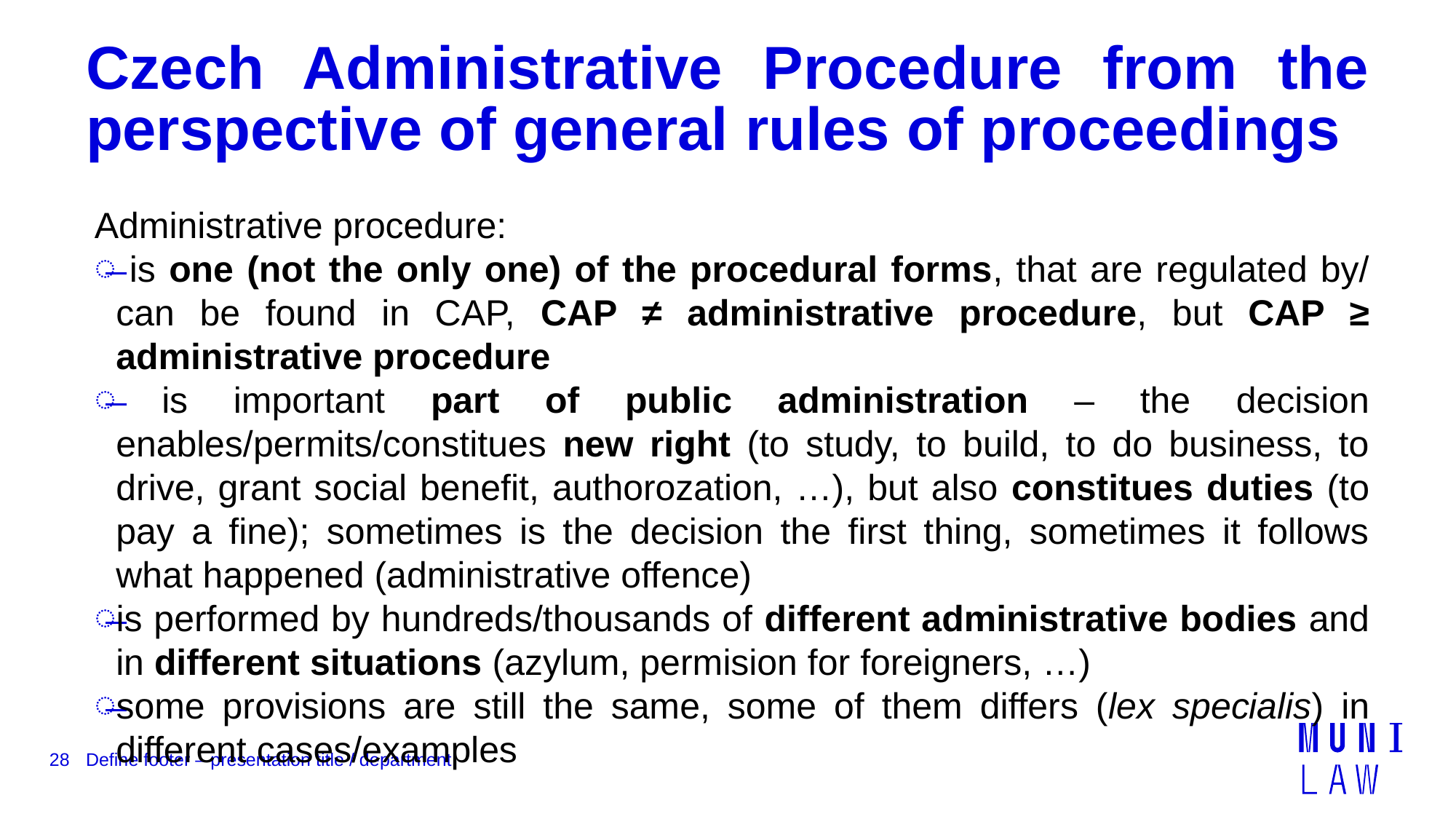

# Czech Administrative Procedure from the perspective of general rules of proceedings
Administrative procedure:
 is one (not the only one) of the procedural forms, that are regulated by/ can be found in CAP, CAP ≠ administrative procedure, but CAP ≥ administrative procedure
 is important part of public administration – the decision enables/permits/constitues new right (to study, to build, to do business, to drive, grant social benefit, authorozation, …), but also constitues duties (to pay a fine); sometimes is the decision the first thing, sometimes it follows what happened (administrative offence)
is performed by hundreds/thousands of different administrative bodies and in different situations (azylum, permision for foreigners, …)
some provisions are still the same, some of them differs (lex specialis) in different cases/examples
28
Define footer – presentation title / department